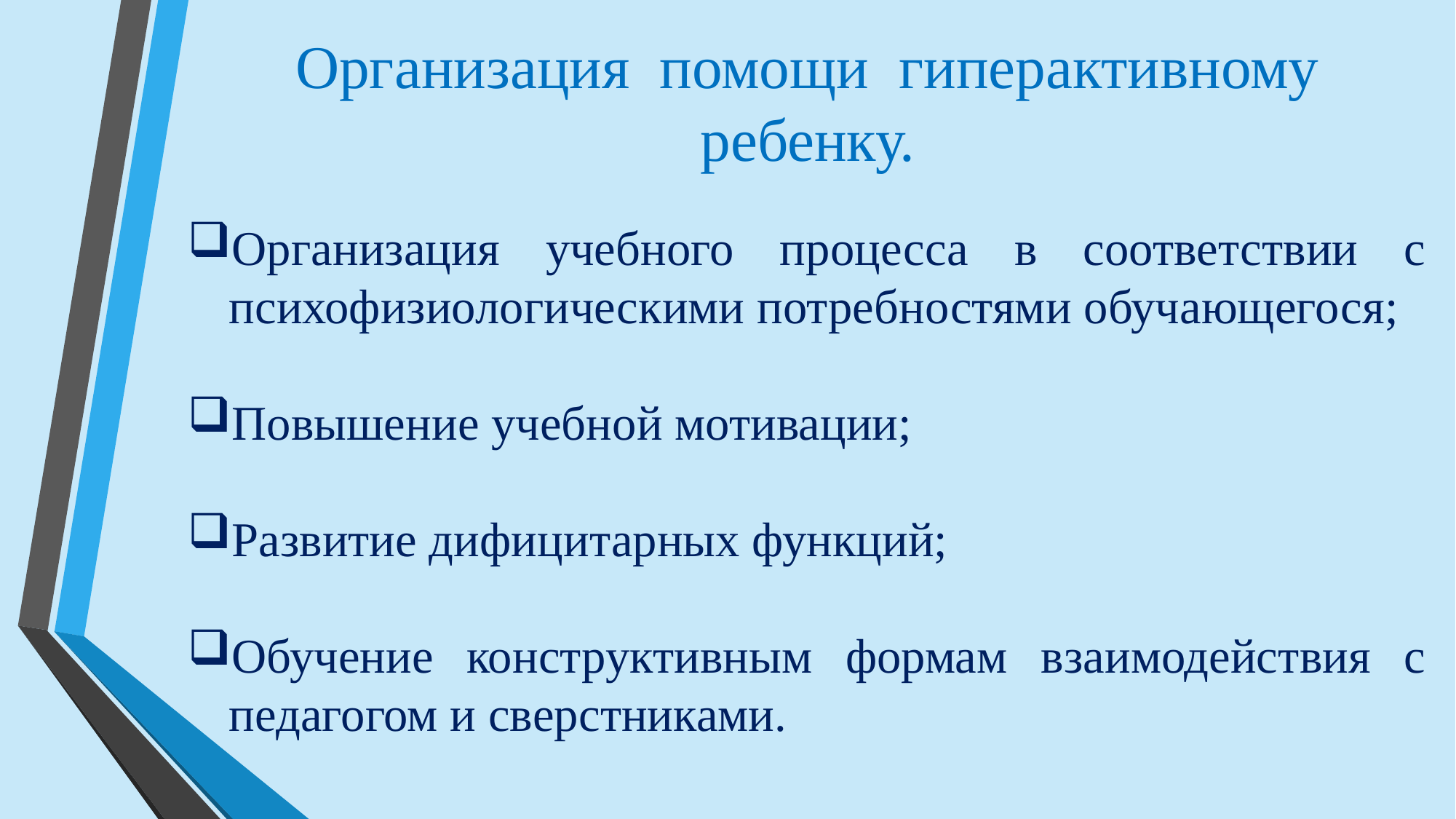

Организация  помощи  гиперактивному ребенку.

Организация учебного процесса в соответствии с психофизиологическими потребностями обучающегося;

Повышение учебной мотивации;

Развитие дифицитарных функций;

Обучение конструктивным формам взаимодействия с педагогом и сверстниками.